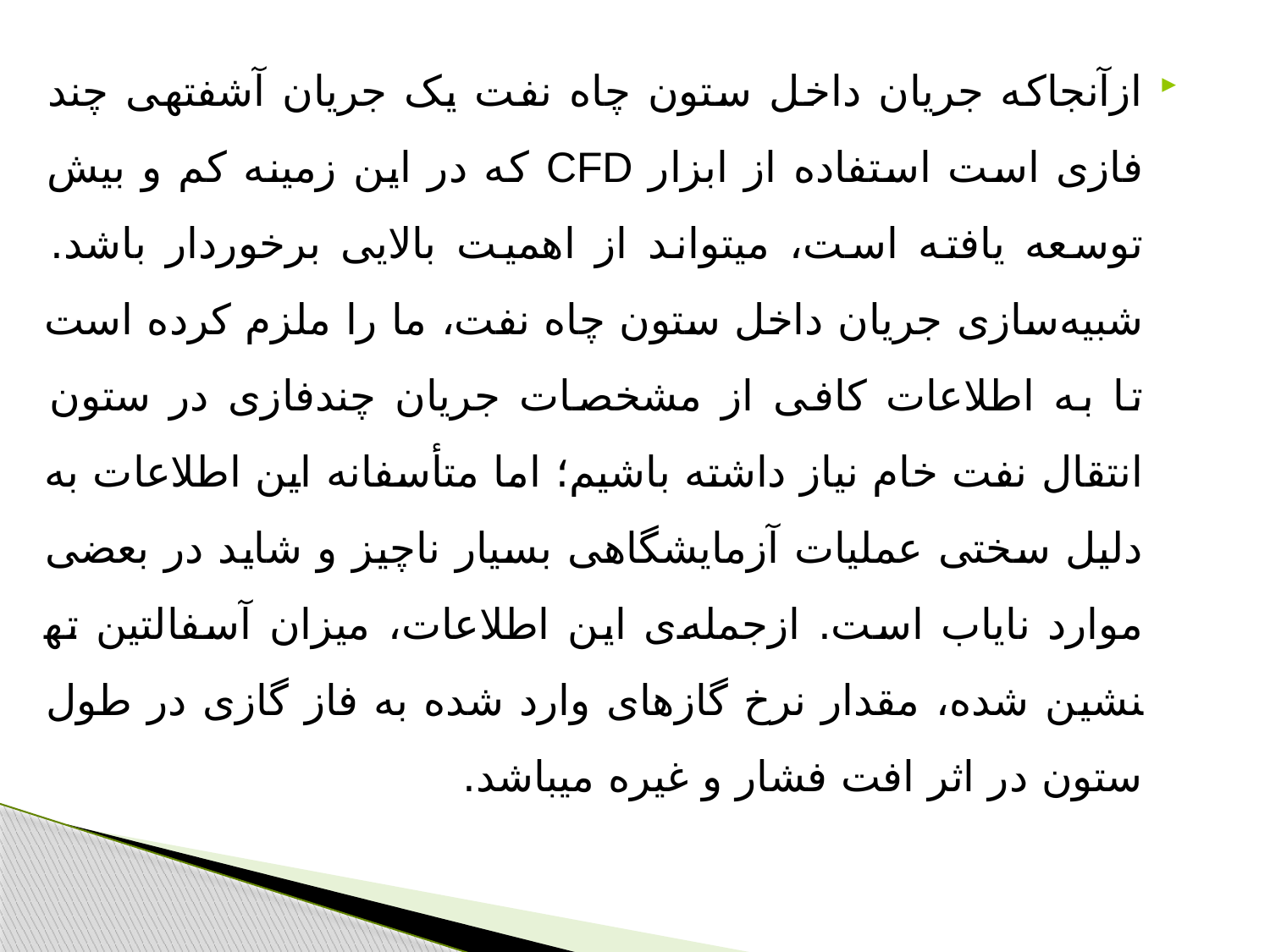

ازآنجاکه جریان داخل ستون چاه نفت یک جریان آشفته­ی چند فازی است استفاده از ابزار CFD که در این زمینه کم‌ و بیش توسعه ‌یافته است، می­تواند از اهمیت بالایی برخوردار باشد. شبیه‌سازی جریان داخل ستون چاه نفت، ما را ملزم کرده است تا به اطلاعات کافی از مشخصات جریان چندفازی در ستون انتقال نفت خام نیاز داشته باشیم؛ اما متأسفانه این اطلاعات به دلیل سختی عملیات آزمایشگاهی بسیار ناچیز و شاید در بعضی موارد نایاب است. ازجمله‌ی این اطلاعات، میزان آسفالتین ته­نشین شده، مقدار نرخ گازهای وارد شده به فاز گازی در طول ستون در اثر افت فشار و غیره می­باشد.